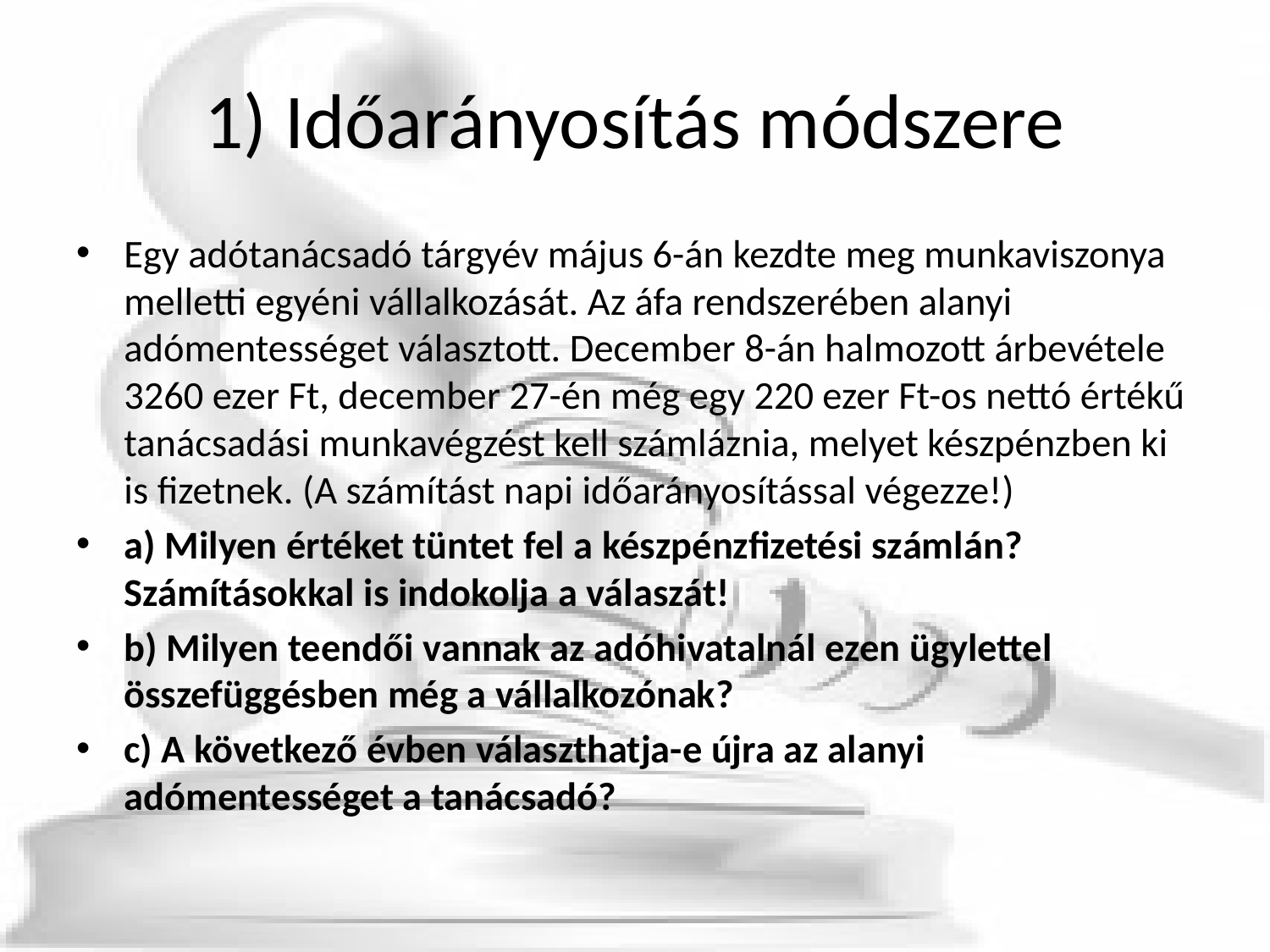

# 1) Időarányosítás módszere
Egy adótanácsadó tárgyév május 6-án kezdte meg munkaviszonya melletti egyéni vállalkozását. Az áfa rendszerében alanyi adómentességet választott. December 8-án halmozott árbevétele 3260 ezer Ft, december 27-én még egy 220 ezer Ft-os nettó értékű tanácsadási munkavégzést kell számláznia, melyet készpénzben ki is fizetnek. (A számítást napi időarányosítással végezze!)
a) Milyen értéket tüntet fel a készpénzfizetési számlán? Számításokkal is indokolja a válaszát!
b) Milyen teendői vannak az adóhivatalnál ezen ügylettel összefüggésben még a vállalkozónak?
c) A következő évben választhatja-e újra az alanyi adómentességet a tanácsadó?